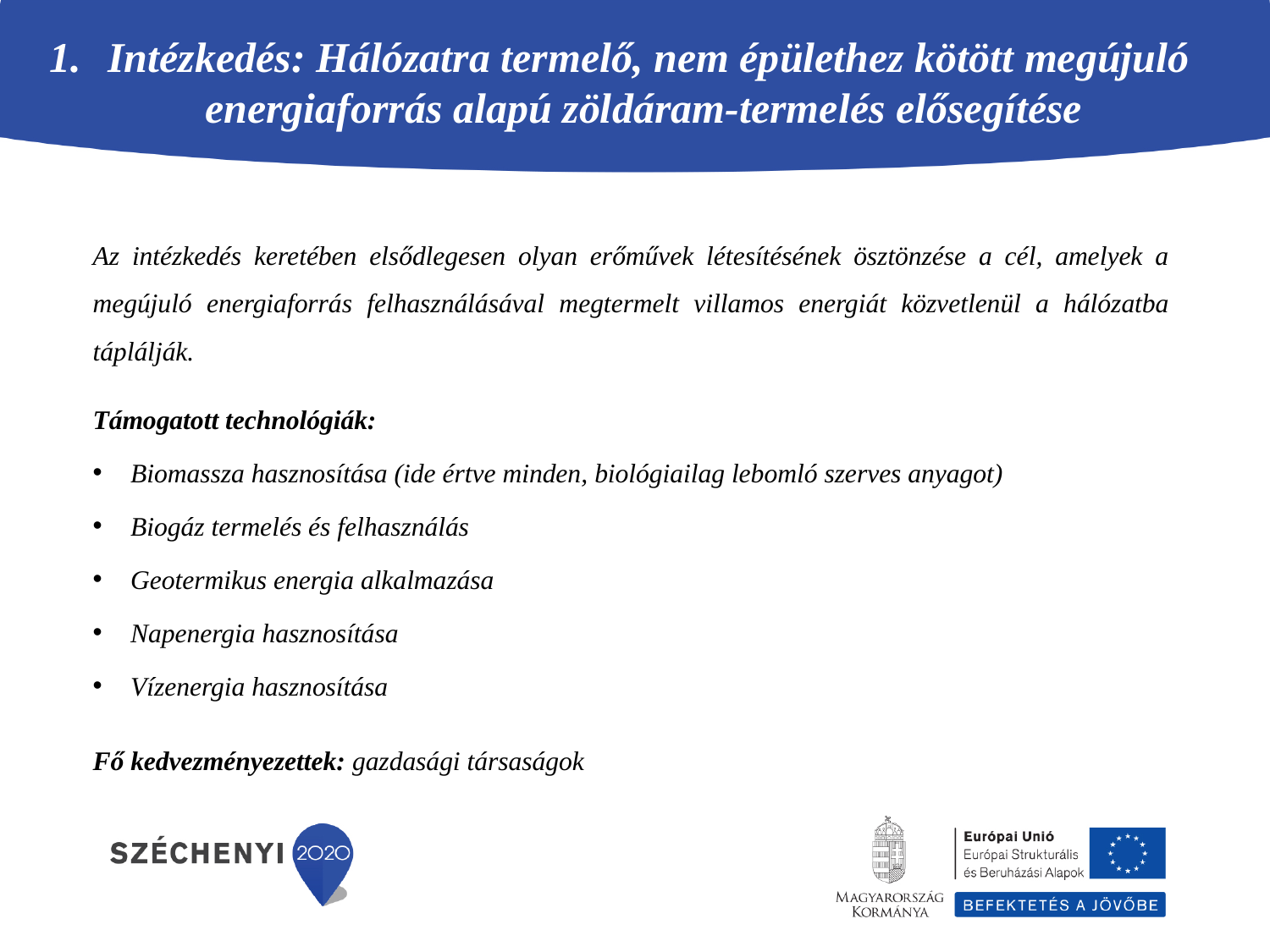

# Intézkedés: Hálózatra termelő, nem épülethez kötött megújuló energiaforrás alapú zöldáram-termelés elősegítése
Az intézkedés keretében elsődlegesen olyan erőművek létesítésének ösztönzése a cél, amelyek a megújuló energiaforrás felhasználásával megtermelt villamos energiát közvetlenül a hálózatba táplálják.
Támogatott technológiák:
Biomassza hasznosítása (ide értve minden, biológiailag lebomló szerves anyagot)
Biogáz termelés és felhasználás
Geotermikus energia alkalmazása
Napenergia hasznosítása
Vízenergia hasznosítása

Fő kedvezményezettek: gazdasági társaságok